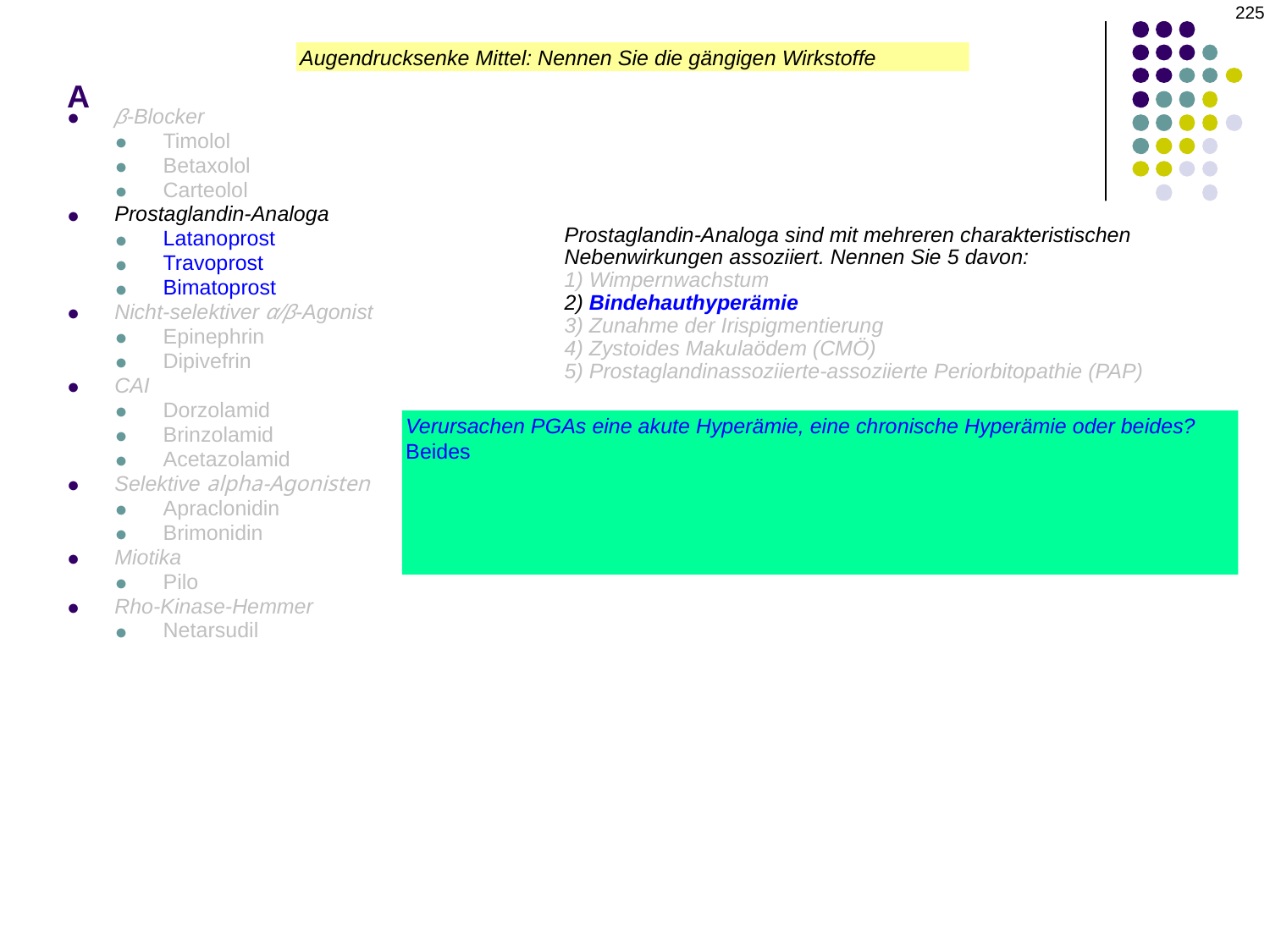

225
# A
Augendrucksenke Mittel: Nennen Sie die gängigen Wirkstoffe
β-Blocker
Timolol
Betaxolol
Carteolol
Prostaglandin-Analoga
Latanoprost
Travoprost
Bimatoprost
Nicht-selektiver α/β-Agonist
Epinephrin
Dipivefrin
CAI
Dorzolamid
Brinzolamid
Acetazolamid
Selektive alpha-Agonisten
Apraclonidin
Brimonidin
Miotika
Pilo
Rho-Kinase-Hemmer
Netarsudil

Prostaglandin-Analoga sind mit mehreren charakteristischen Nebenwirkungen assoziiert. Nennen Sie 5 davon:
1) Wimpernwachstum
2) Bindehauthyperämie
3) Zunahme der Irispigmentierung
4) Zystoides Makulaödem (CMÖ)
5) Prostaglandinassoziierte-assoziierte Periorbitopathie (PAP)

Verursachen PGAs eine akute Hyperämie, eine chronische Hyperämie oder beides?
Beides

Wie können Sie die kosmetischen Auswirkungen einer akuten Hyperämie minimieren?
Indem der Patient sein PGA vor dem Schlafengehen anwendet, wenn das kosmetische Erscheinungsbild keine Rolle spielt